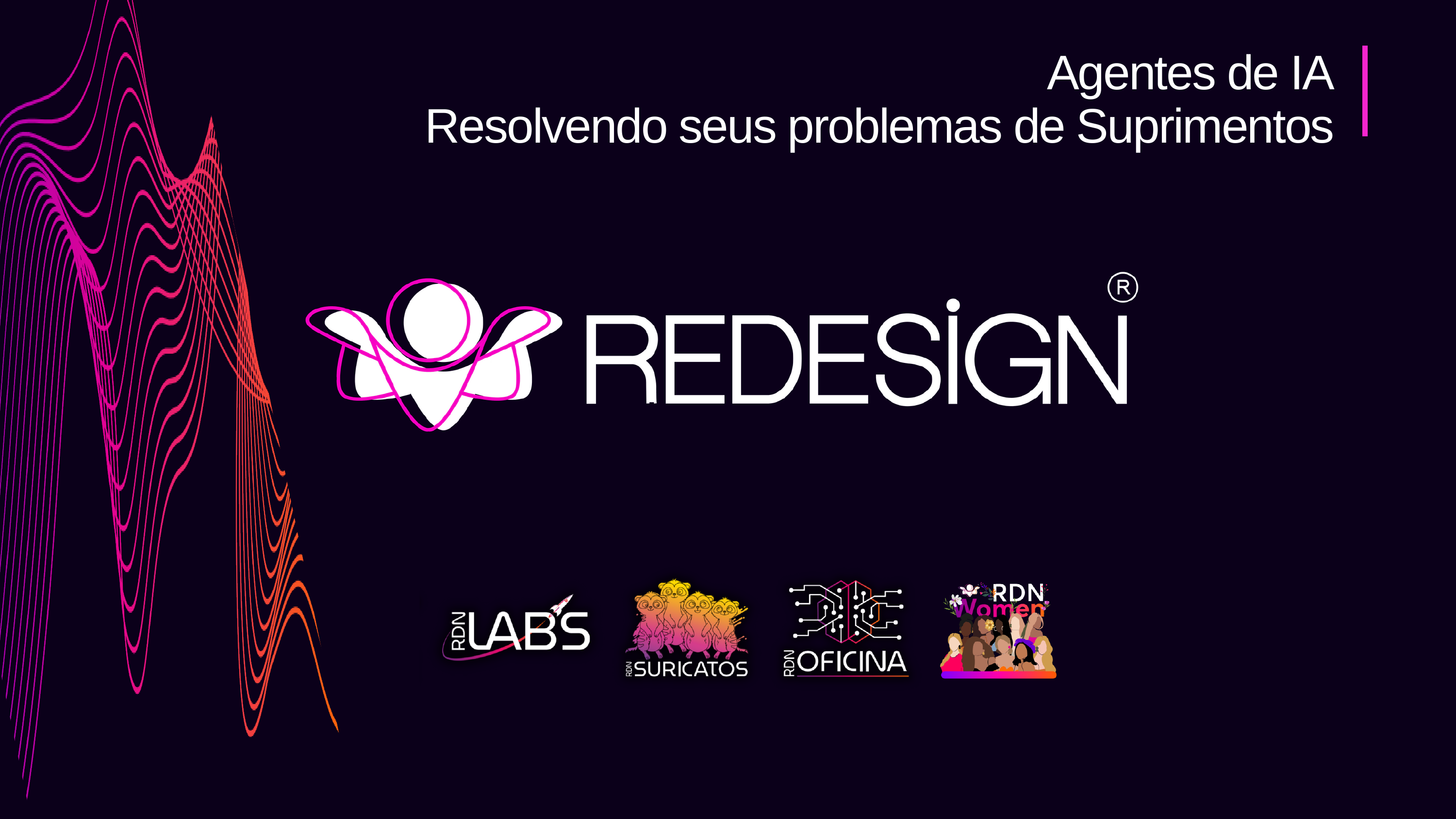

Agentes de IA
Resolvendo seus problemas de Suprimentos